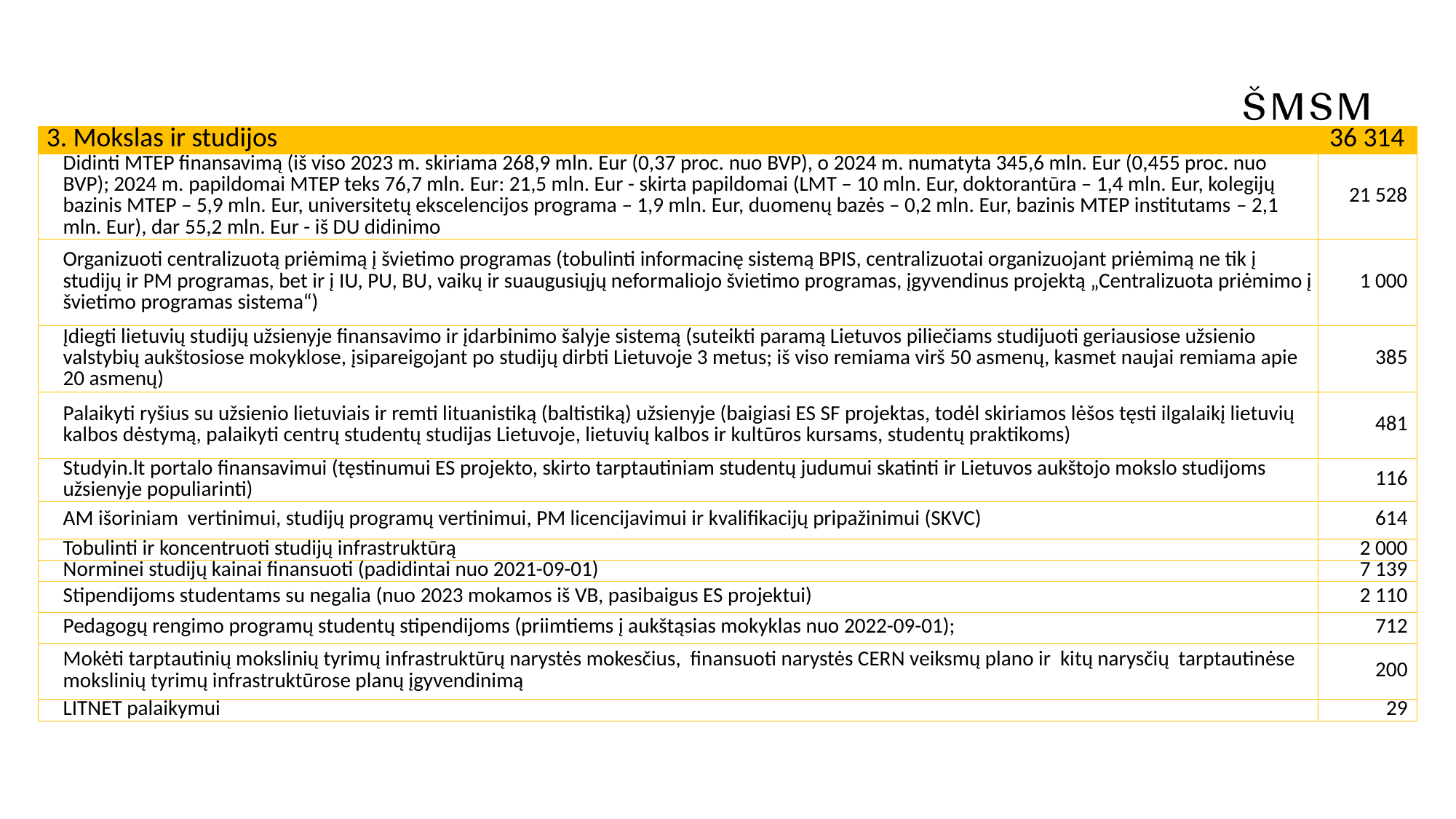

| 3. Mokslas ir studijos | 36 314 |
| --- | --- |
| Didinti MTEP finansavimą (iš viso 2023 m. skiriama 268,9 mln. Eur (0,37 proc. nuo BVP), o 2024 m. numatyta 345,6 mln. Eur (0,455 proc. nuo BVP); 2024 m. papildomai MTEP teks 76,7 mln. Eur: 21,5 mln. Eur - skirta papildomai (LMT – 10 mln. Eur, doktorantūra – 1,4 mln. Eur, kolegijų bazinis MTEP – 5,9 mln. Eur, universitetų ekscelencijos programa – 1,9 mln. Eur, duomenų bazės – 0,2 mln. Eur, bazinis MTEP institutams – 2,1 mln. Eur), dar 55,2 mln. Eur - iš DU didinimo | 21 528 |
| Organizuoti centralizuotą priėmimą į švietimo programas (tobulinti informacinę sistemą BPIS, centralizuotai organizuojant priėmimą ne tik į studijų ir PM programas, bet ir į IU, PU, BU, vaikų ir suaugusiųjų neformaliojo švietimo programas, įgyvendinus projektą „Centralizuota priėmimo į švietimo programas sistema“) | 1 000 |
| Įdiegti lietuvių studijų užsienyje finansavimo ir įdarbinimo šalyje sistemą (suteikti paramą Lietuvos piliečiams studijuoti geriausiose užsienio valstybių aukštosiose mokyklose, įsipareigojant po studijų dirbti Lietuvoje 3 metus; iš viso remiama virš 50 asmenų, kasmet naujai remiama apie 20 asmenų) | 385 |
| Palaikyti ryšius su užsienio lietuviais ir remti lituanistiką (baltistiką) užsienyje (baigiasi ES SF projektas, todėl skiriamos lėšos tęsti ilgalaikį lietuvių kalbos dėstymą, palaikyti centrų studentų studijas Lietuvoje, lietuvių kalbos ir kultūros kursams, studentų praktikoms) | 481 |
| Studyin.lt portalo finansavimui (tęstinumui ES projekto, skirto tarptautiniam studentų judumui skatinti ir Lietuvos aukštojo mokslo studijoms užsienyje populiarinti) | 116 |
| AM išoriniam vertinimui, studijų programų vertinimui, PM licencijavimui ir kvalifikacijų pripažinimui (SKVC) | 614 |
| Tobulinti ir koncentruoti studijų infrastruktūrą | 2 000 |
| Norminei studijų kainai finansuoti (padidintai nuo 2021-09-01) | 7 139 |
| Stipendijoms studentams su negalia (nuo 2023 mokamos iš VB, pasibaigus ES projektui) | 2 110 |
| Pedagogų rengimo programų studentų stipendijoms (priimtiems į aukštąsias mokyklas nuo 2022-09-01); | 712 |
| Mokėti tarptautinių mokslinių tyrimų infrastruktūrų narystės mokesčius, finansuoti narystės CERN veiksmų plano ir kitų narysčių tarptautinėse mokslinių tyrimų infrastruktūrose planų įgyvendinimą | 200 |
| LITNET palaikymui | 29 |